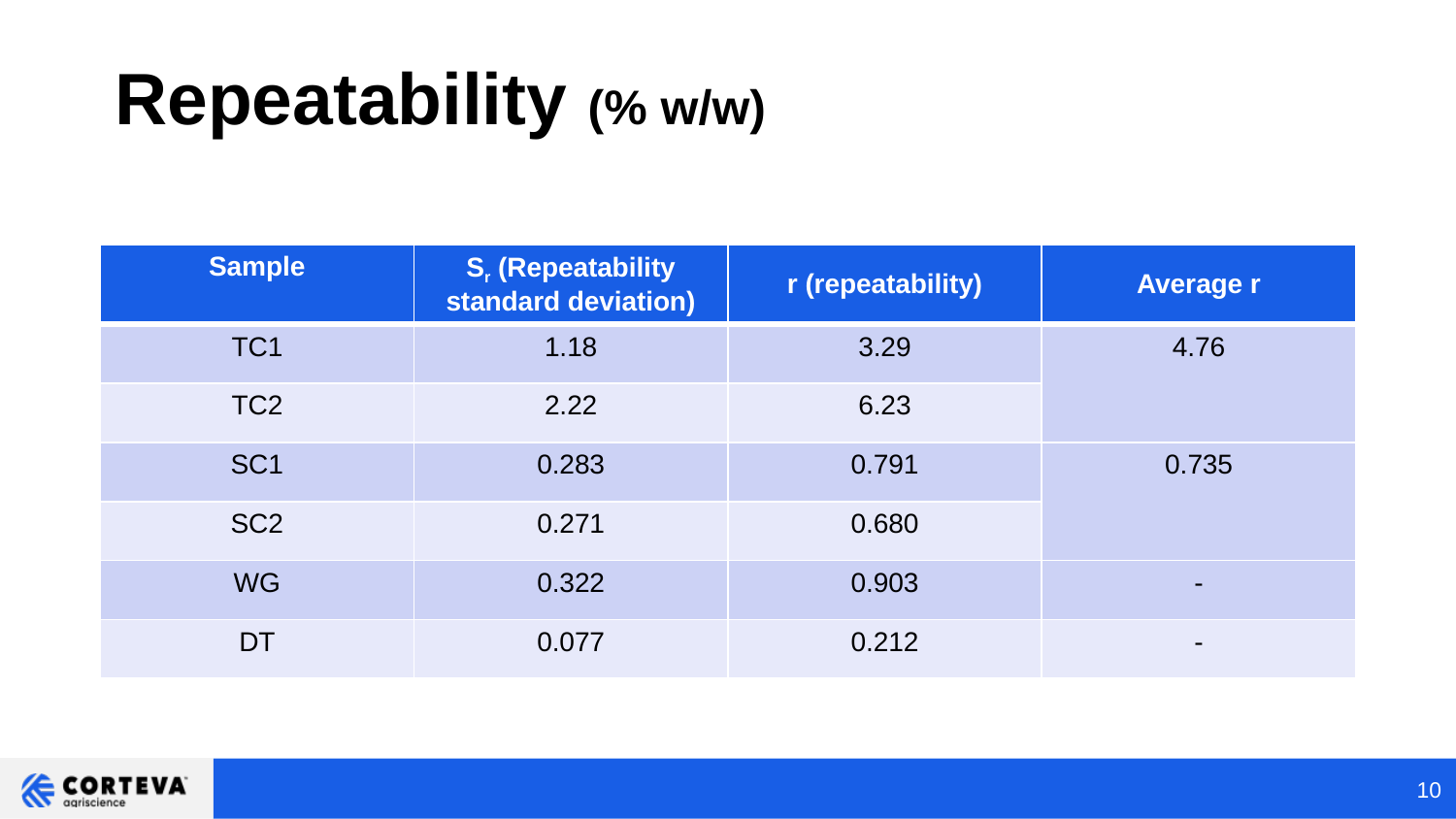

# Repeatability (% w/w)
| Sample | Sr (Repeatability standard deviation) | r (repeatability) | Average r |
| --- | --- | --- | --- |
| TC1 | 1.18 | 3.29 | 4.76 |
| TC2 | 2.22 | 6.23 |  |
| SC1 | 0.283 | 0.791 | 0.735 |
| SC2 | 0.271 | 0.680 |  |
| WG | 0.322 | 0.903 | - |
| DT | 0.077 | 0.212 | - |
10